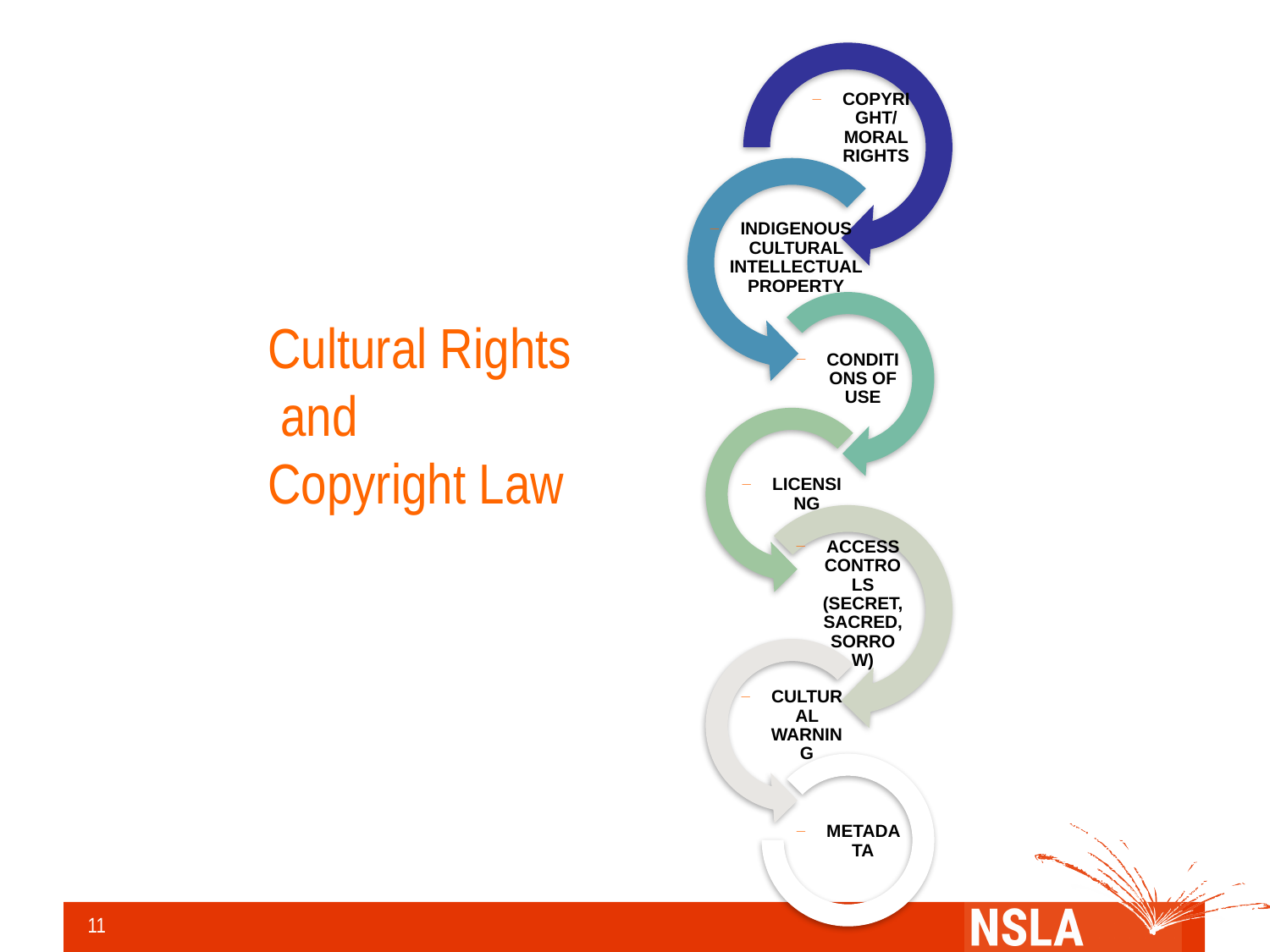

Copyright/ Moral rights
Indigenous Cultural Intellectual Property
Conditions of Use
Licensing
Access Controls (Secret, Sacred, Sorrow)
Cultural Warning
Metadata
# Cultural Rights and Copyright Law